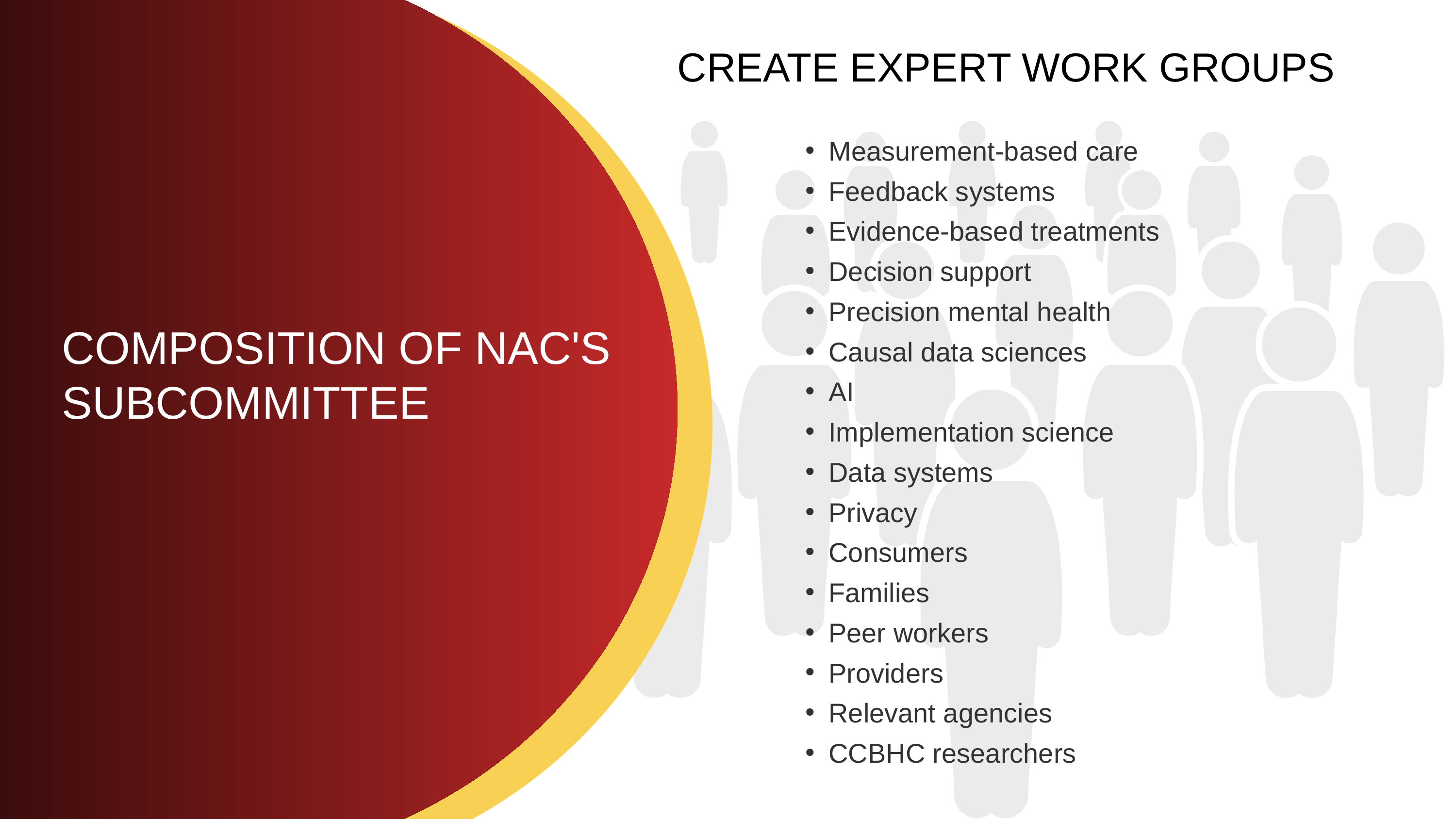

CREATE EXPERT WORK GROUPS

Measurement-based care
Feedback systems
Evidence-based treatments
Decision support
Precision mental health
Causal data sciences
AI
Implementation science
Data systems
Privacy
Consumers
Families
Peer workers
Providers
Relevant agencies
CCBHC researchers

COMPOSITION OF NAC'S SUBCOMMITTEE